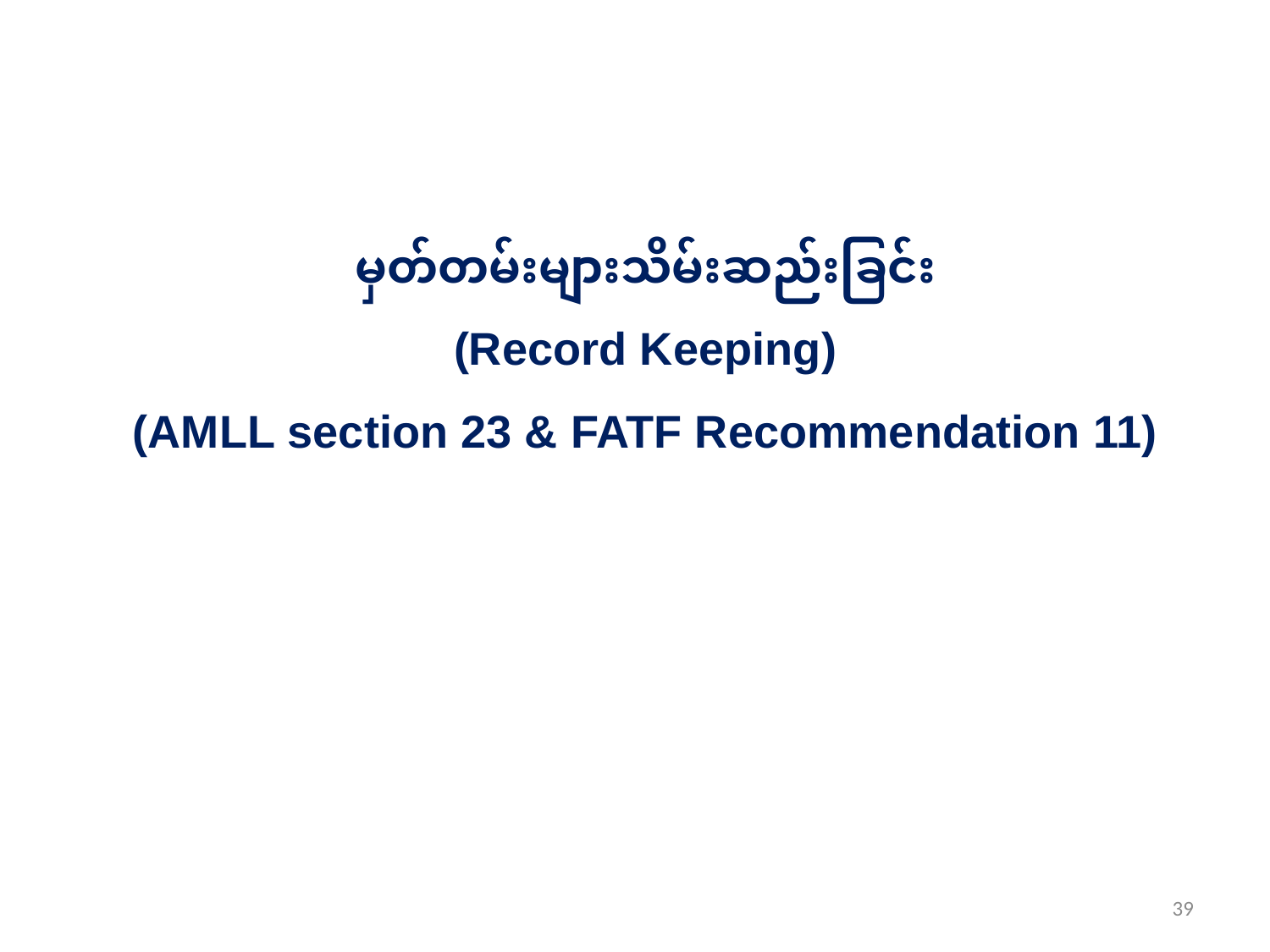

# မှတ်တမ်းများသိမ်းဆည်းခြင်း (Record Keeping) (AMLL section 23 & FATF Recommendation 11)
39